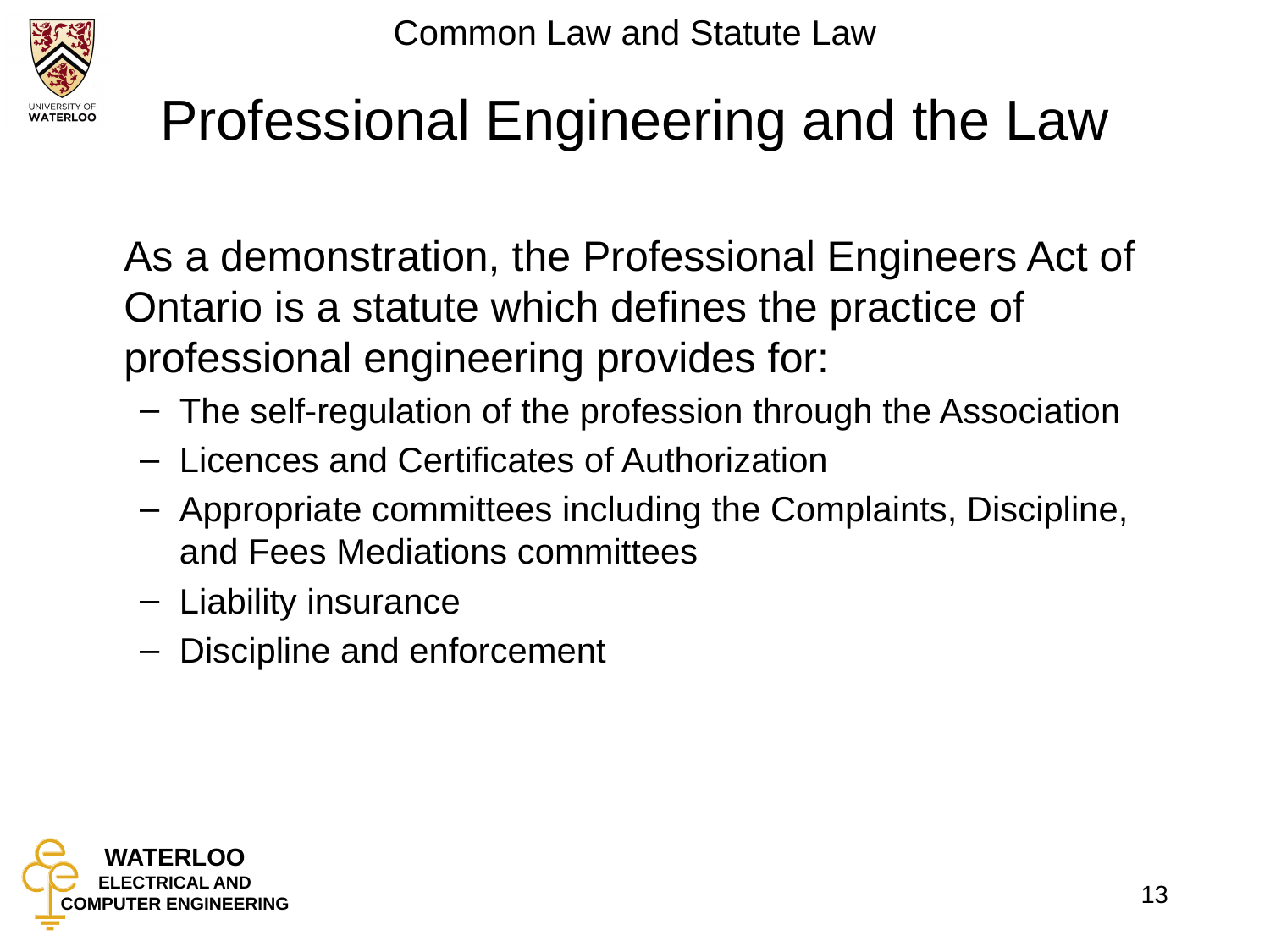

# Professional Engineering and the Law
	As a demonstration, the Professional Engineers Act of Ontario is a statute which defines the practice of professional engineering provides for:
The self-regulation of the profession through the Association
Licences and Certificates of Authorization
Appropriate committees including the Complaints, Discipline, and Fees Mediations committees
Liability insurance
Discipline and enforcement